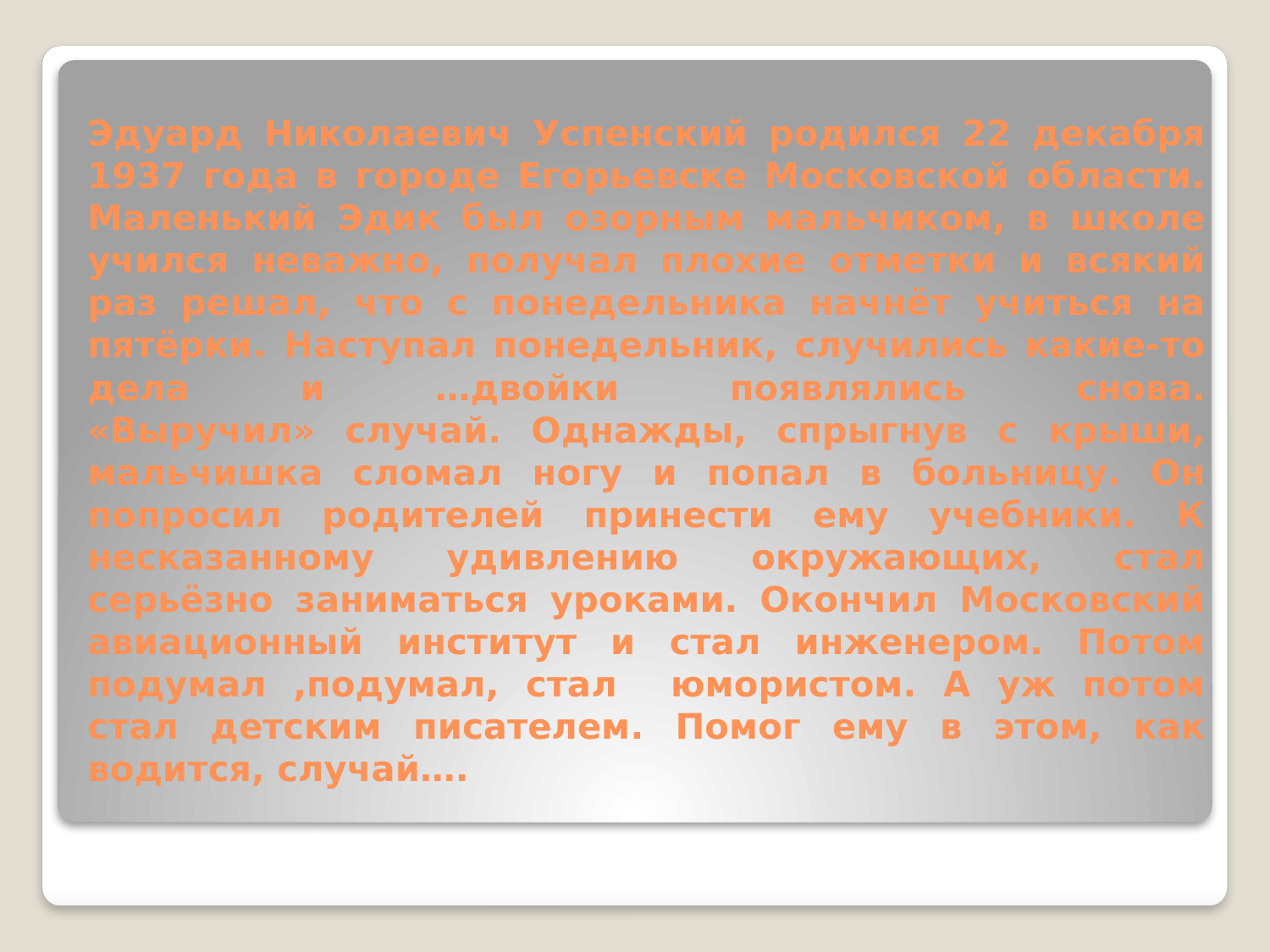

# Эдуард Николаевич Успенский родился 22 декабря 1937 года в городе Егорьевске Московской области. Маленький Эдик был озорным мальчиком, в школе учился неважно, получал плохие отметки и всякий раз решал, что с понедельника начнёт учиться на пятёрки. Наступал понедельник, случились какие-то дела и …двойки появлялись снова. «Выручил» случай. Однажды, спрыгнув с крыши, мальчишка сломал ногу и попал в больницу. Он попросил родителей принести ему учебники. К несказанному удивлению окружающих, стал серьёзно заниматься уроками. Окончил Московский авиационный институт и стал инженером. Потом подумал ,подумал, стал  юмористом. А уж потом стал детским писателем. Помог ему в этом, как водится, случай….